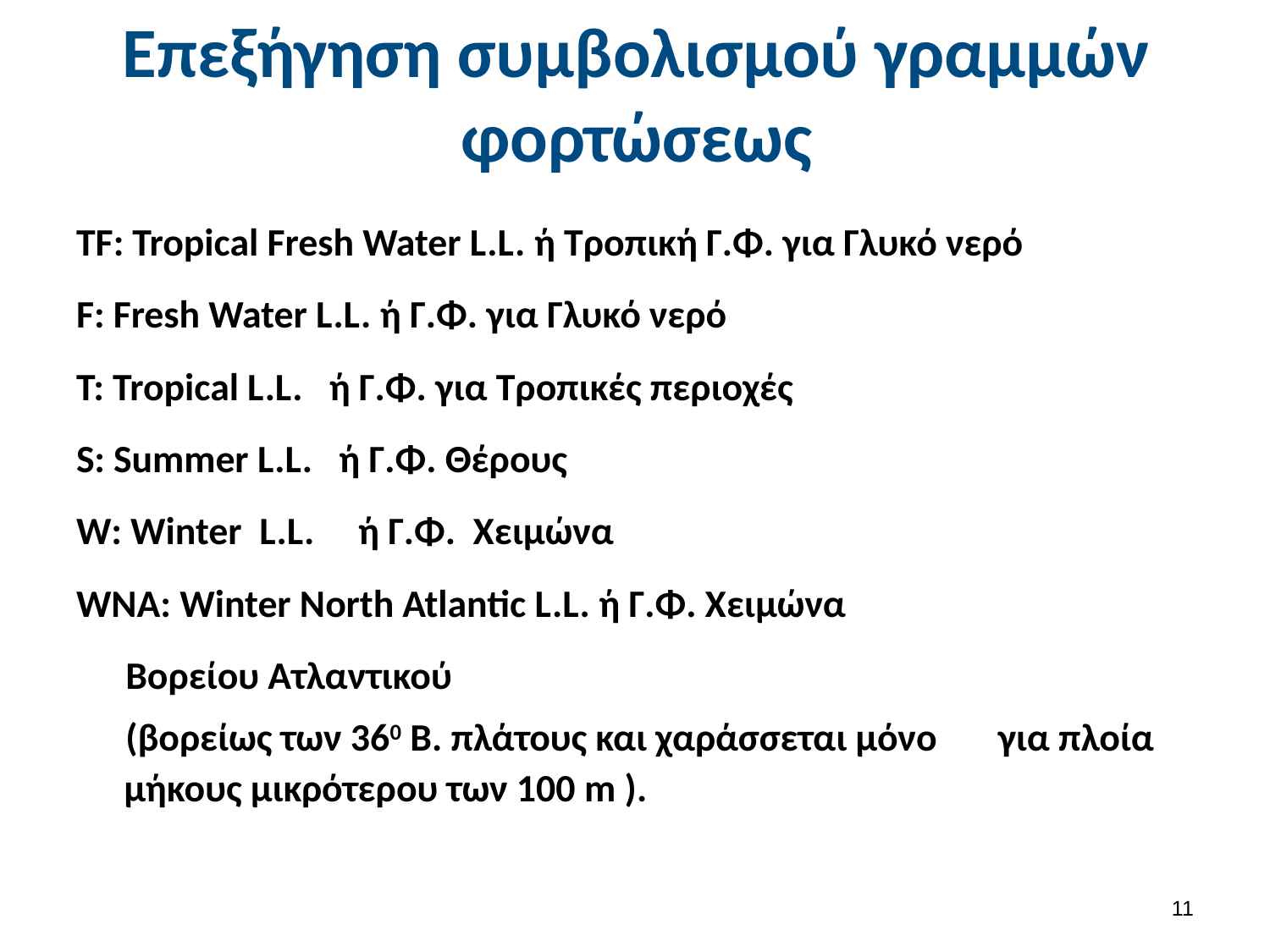

# Επεξήγηση συμβολισμού γραμμών φορτώσεως
TF: Tropical Fresh Water L.L. ή Τροπική Γ.Φ. για Γλυκό νερό
F: Fresh Water L.L. ή Γ.Φ. για Γλυκό νερό
Τ: Tropical L.L.   ή Γ.Φ. για Τροπικές περιοχές
S: Summer L.L.   ή Γ.Φ. Θέρους
W: Winter  L.L.     ή Γ.Φ.  Χειμώνα
WNA: Winter North Atlantic L.L. ή Γ.Φ. Χειμώνα
Βορείου Ατλαντικού
(βορείως των 360 Β. πλάτους και χαράσσεται μόνο       για πλοία μήκους μικρότερου των 100 m ).
11